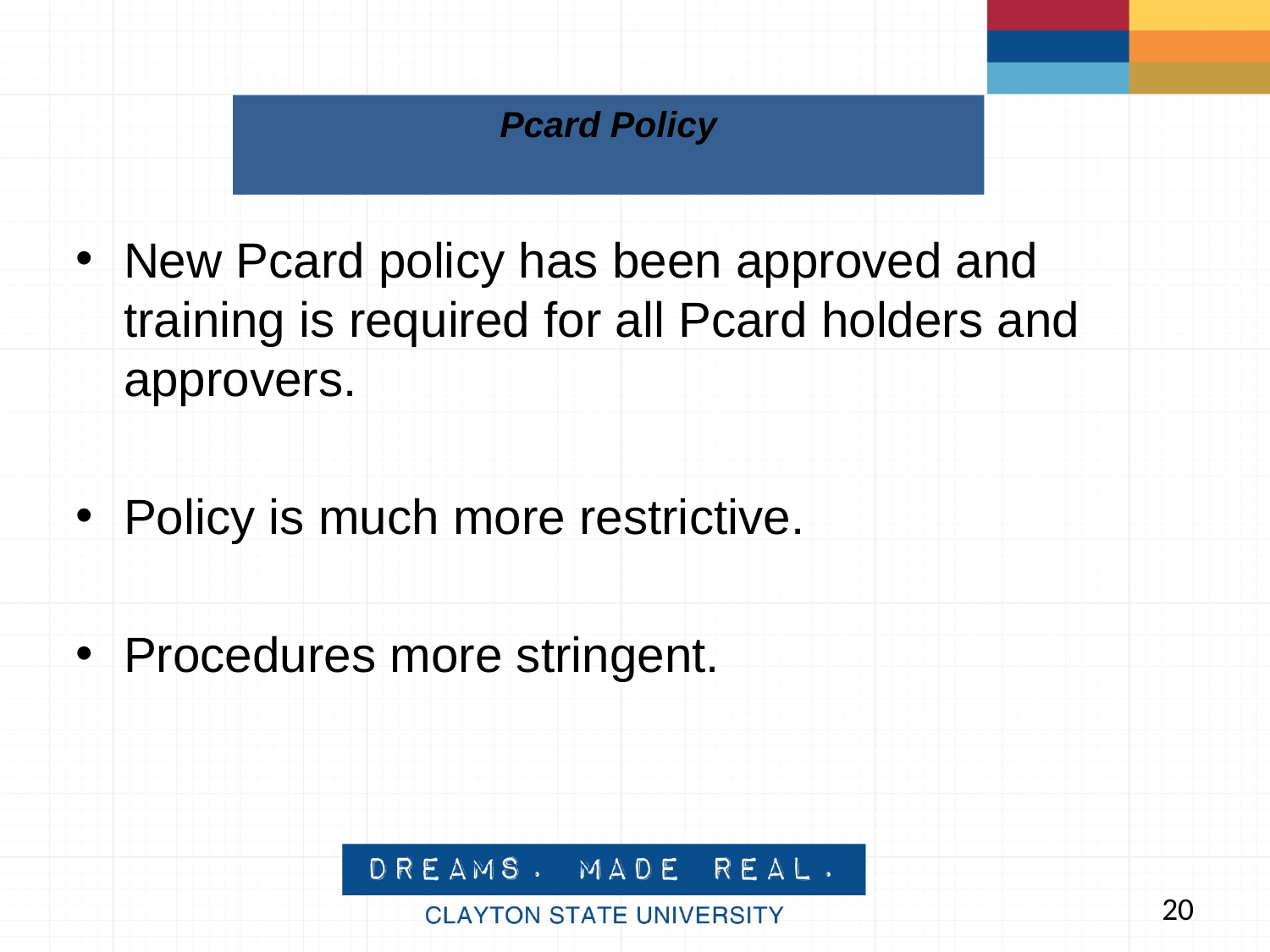

# Pcard Policy
New Pcard policy has been approved and training is required for all Pcard holders and approvers.

Policy is much more restrictive.

Procedures more stringent.

20